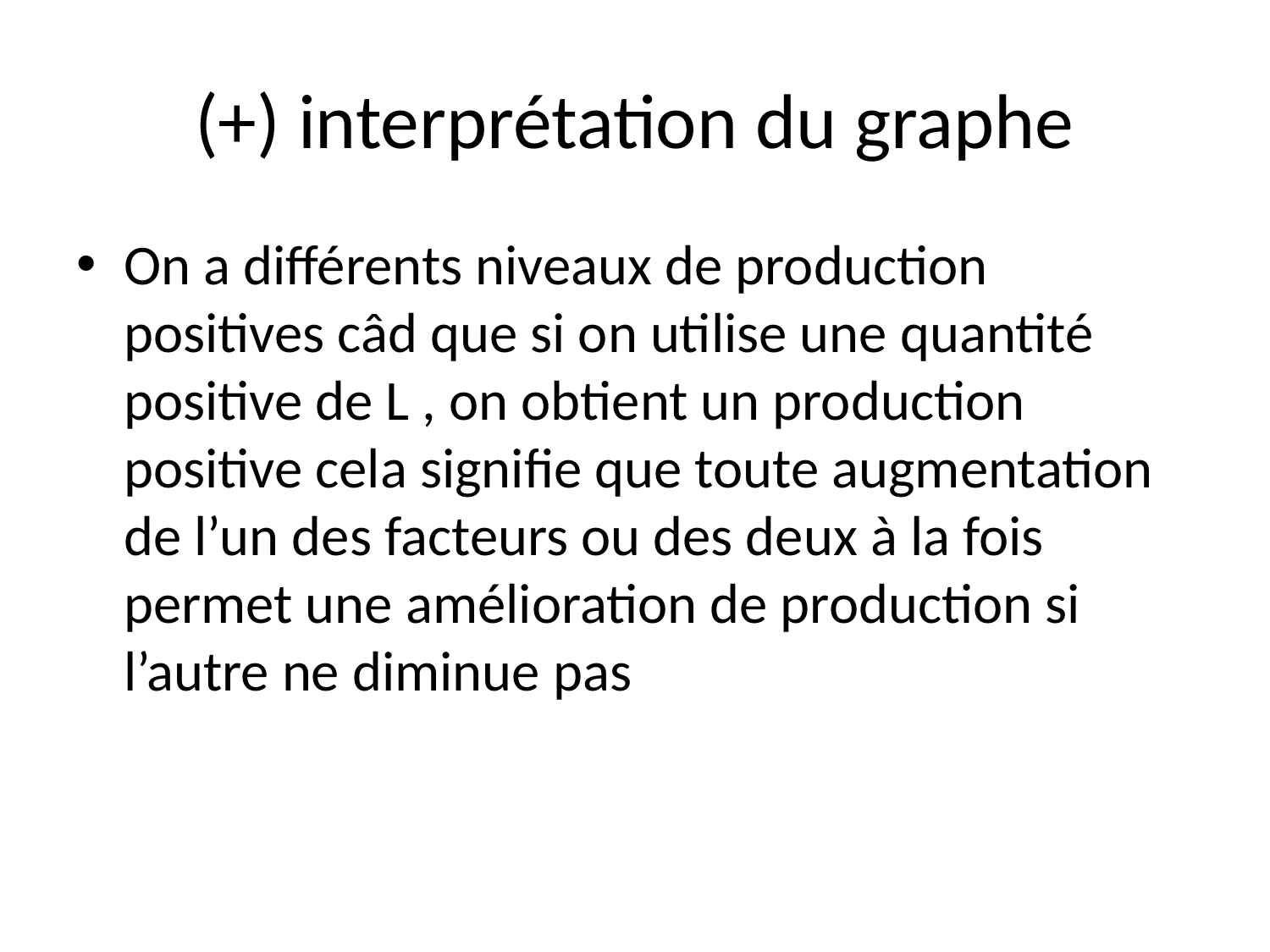

# (+) interprétation du graphe
On a différents niveaux de production positives câd que si on utilise une quantité positive de L , on obtient un production positive cela signifie que toute augmentation de l’un des facteurs ou des deux à la fois permet une amélioration de production si l’autre ne diminue pas